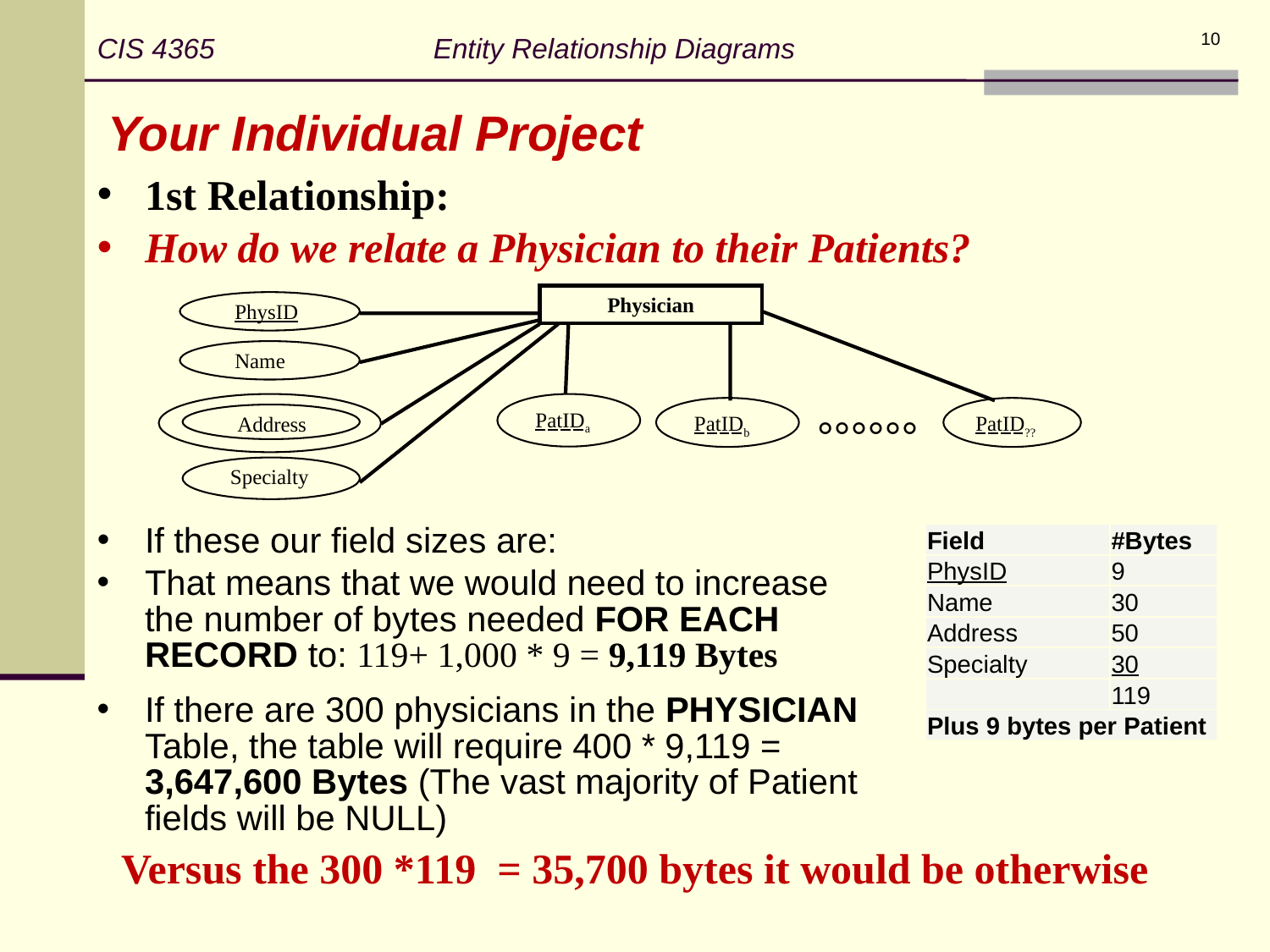

CIS 4365                            Entity Relationship Diagrams
10
Your Individual Project
1st Relationship:
How do we relate a Physician to their Patients?
Physician

  PhysID

  Name

PatIDa

PatIDb

PatID??
°°°°°°

Address

Specialty
If these our field sizes are:
| Field | #Bytes |
| --- | --- |
| PhysID | 9 |
| Name | 30 |
| Address | 50 |
| Specialty | 30 |
|  | 119 |
| Plus 9 bytes per Patient |  |
That means that we would need to increase the number of bytes needed FOR EACH RECORD to: 119+ 1,000 * 9 = 9,119 Bytes

If there are 300 physicians in the PHYSICIAN Table, the table will require 400 * 9,119 = 3,647,600 Bytes (The vast majority of Patient fields will be NULL)
Versus the 300 *119  = 35,700 bytes it would be otherwise